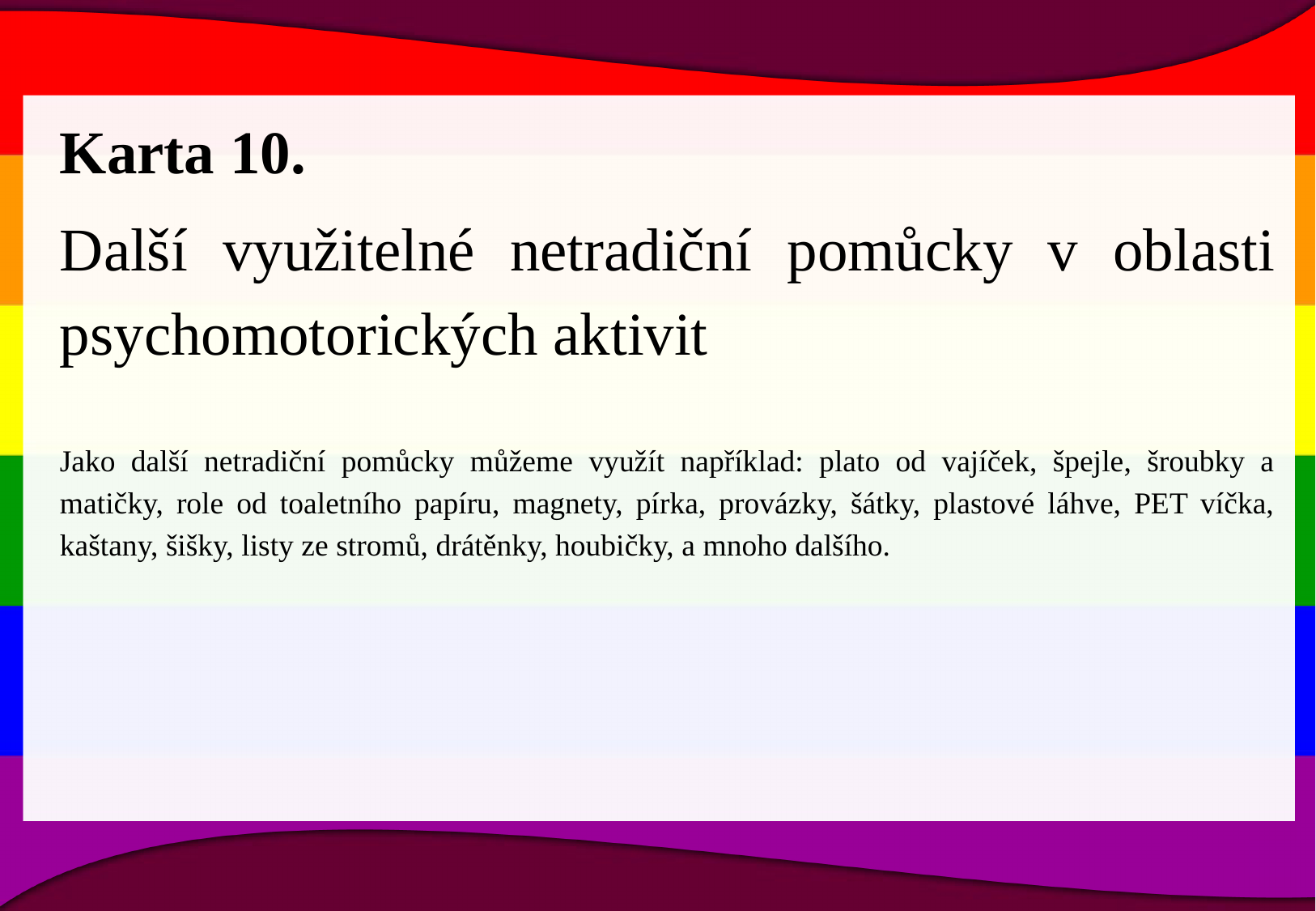

Karta 10.
Další využitelné netradiční pomůcky v oblasti psychomotorických aktivit

Jako další netradiční pomůcky můžeme využít například: plato od vajíček, špejle, šroubky a matičky, role od toaletního papíru, magnety, pírka, provázky, šátky, plastové láhve, PET víčka, kaštany, šišky, listy ze stromů, drátěnky, houbičky, a mnoho dalšího.